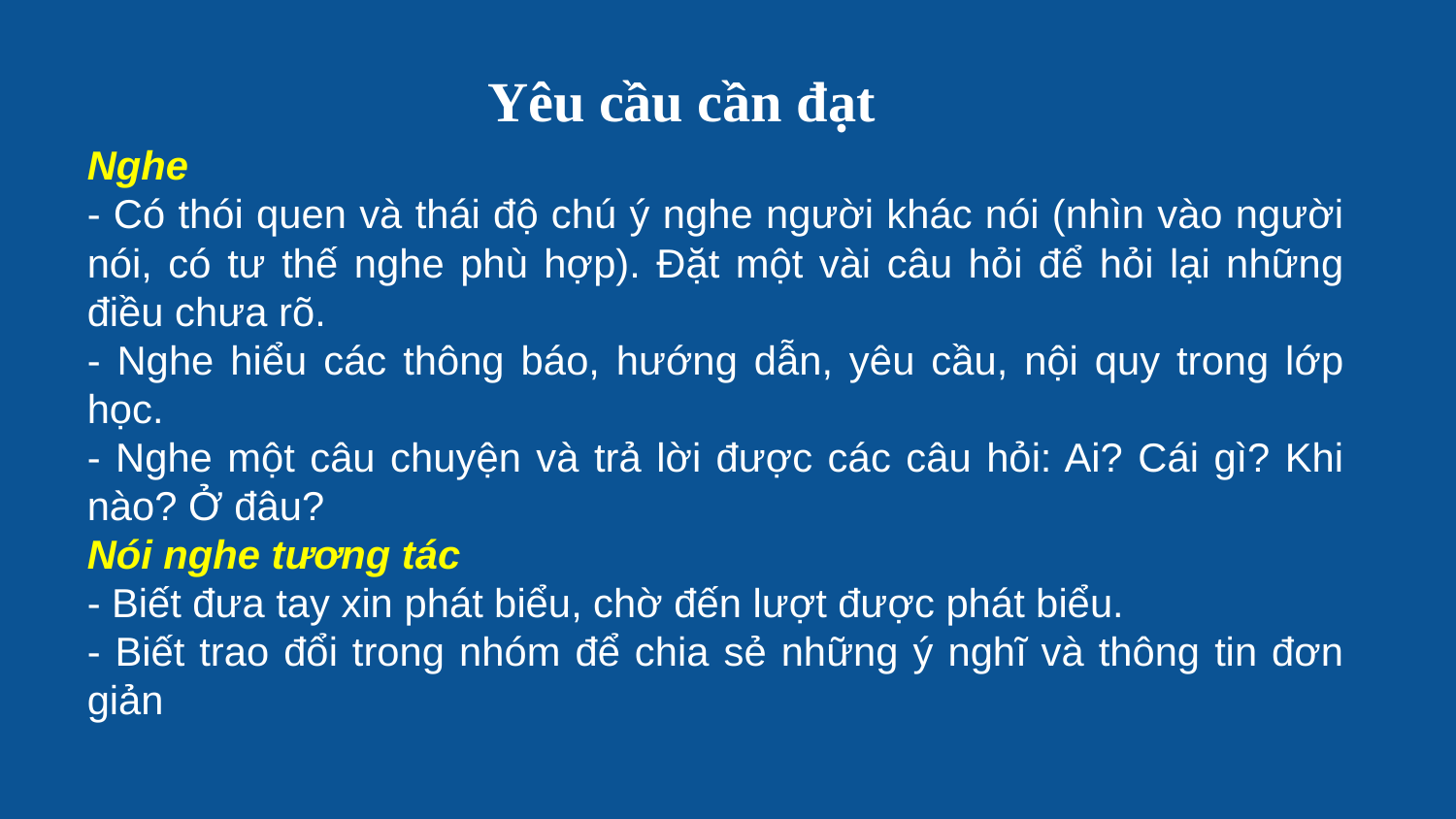

Yêu cầu cần đạt
Nghe
- Có thói quen và thái độ chú ý nghe người khác nói (nhìn vào người nói, có tư thế nghe phù hợp). Đặt một vài câu hỏi để hỏi lại những điều chưa rõ.
- Nghe hiểu các thông báo, hướng dẫn, yêu cầu, nội quy trong lớp học.
- Nghe một câu chuyện và trả lời được các câu hỏi: Ai? Cái gì? Khi nào? Ở đâu?
Nói nghe tương tác
- Biết đưa tay xin phát biểu, chờ đến lượt được phát biểu.
- Biết trao đổi trong nhóm để chia sẻ những ý nghĩ và thông tin đơn giản